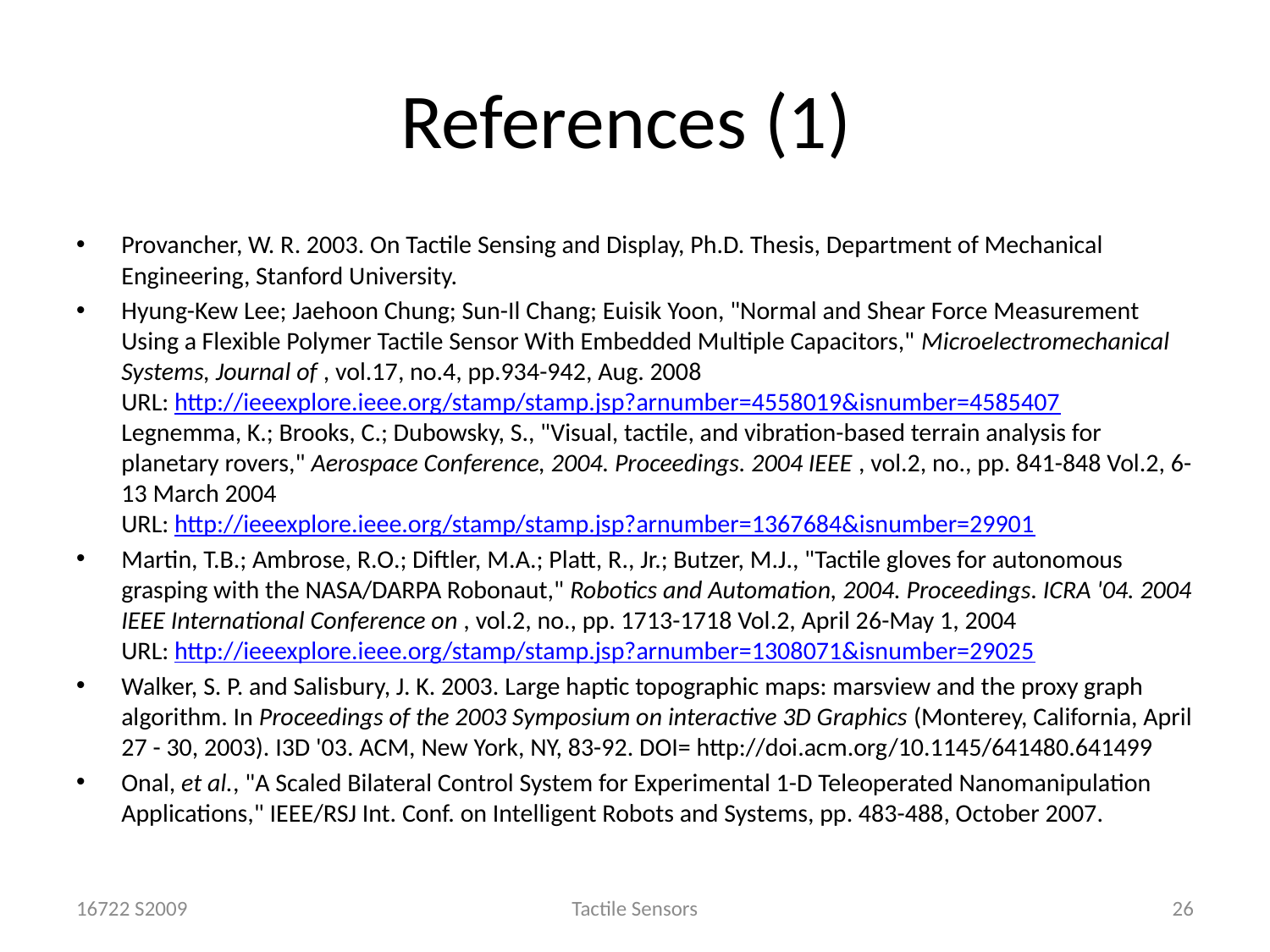

# References (1)
Provancher, W. R. 2003. On Tactile Sensing and Display, Ph.D. Thesis, Department of Mechanical Engineering, Stanford University.
Hyung-Kew Lee; Jaehoon Chung; Sun-Il Chang; Euisik Yoon, "Normal and Shear Force Measurement Using a Flexible Polymer Tactile Sensor With Embedded Multiple Capacitors," Microelectromechanical Systems, Journal of , vol.17, no.4, pp.934-942, Aug. 2008
URL: http://ieeexplore.ieee.org/stamp/stamp.jsp?arnumber=4558019&isnumber=4585407
Legnemma, K.; Brooks, C.; Dubowsky, S., "Visual, tactile, and vibration-based terrain analysis for planetary rovers," Aerospace Conference, 2004. Proceedings. 2004 IEEE , vol.2, no., pp. 841-848 Vol.2, 6-13 March 2004
URL: http://ieeexplore.ieee.org/stamp/stamp.jsp?arnumber=1367684&isnumber=29901
Martin, T.B.; Ambrose, R.O.; Diftler, M.A.; Platt, R., Jr.; Butzer, M.J., "Tactile gloves for autonomous grasping with the NASA/DARPA Robonaut," Robotics and Automation, 2004. Proceedings. ICRA '04. 2004 IEEE International Conference on , vol.2, no., pp. 1713-1718 Vol.2, April 26-May 1, 2004
URL: http://ieeexplore.ieee.org/stamp/stamp.jsp?arnumber=1308071&isnumber=29025
Walker, S. P. and Salisbury, J. K. 2003. Large haptic topographic maps: marsview and the proxy graph algorithm. In Proceedings of the 2003 Symposium on interactive 3D Graphics (Monterey, California, April 27 - 30, 2003). I3D '03. ACM, New York, NY, 83-92. DOI= http://doi.acm.org/10.1145/641480.641499
Onal, et al., "A Scaled Bilateral Control System for Experimental 1-D Teleoperated Nanomanipulation Applications," IEEE/RSJ Int. Conf. on Intelligent Robots and Systems, pp. 483-488, October 2007.

16722 S2009
Tactile Sensors
26